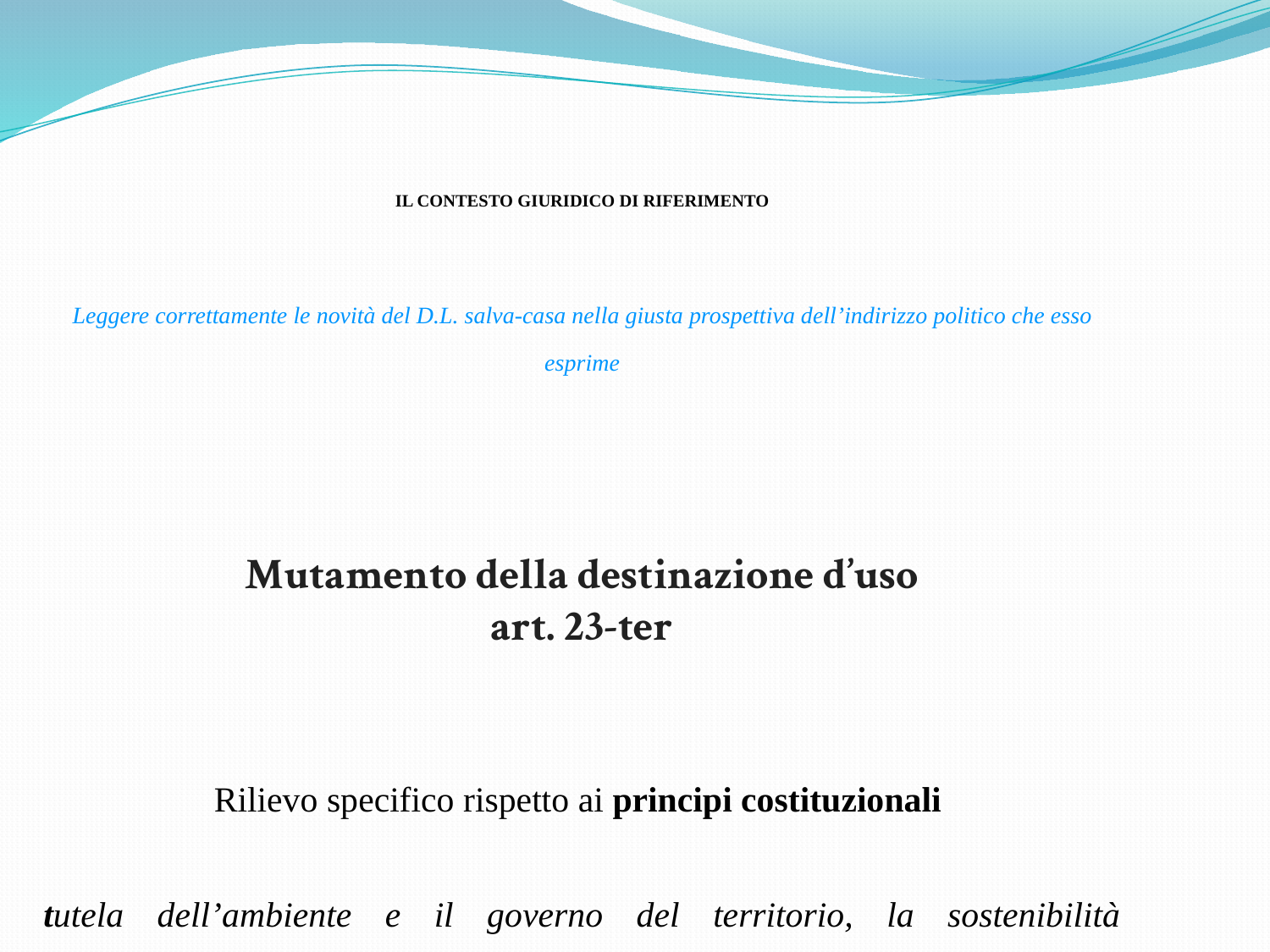

IL CONTESTO GIURIDICO DI RIFERIMENTO

Leggere correttamente le novità del D.L. salva-casa nella giusta prospettiva dell’indirizzo politico che esso esprime

Mutamento della destinazione d’uso
art. 23-ter

Rilievo specifico rispetto ai principi costituzionali

tutela dell’ambiente e il governo del territorio, la sostenibilità intergenerazionale, i livelli essenziali delle prestazioni, e, infine, i vincoli che operano per il riparto di competenze Stato- Regione.